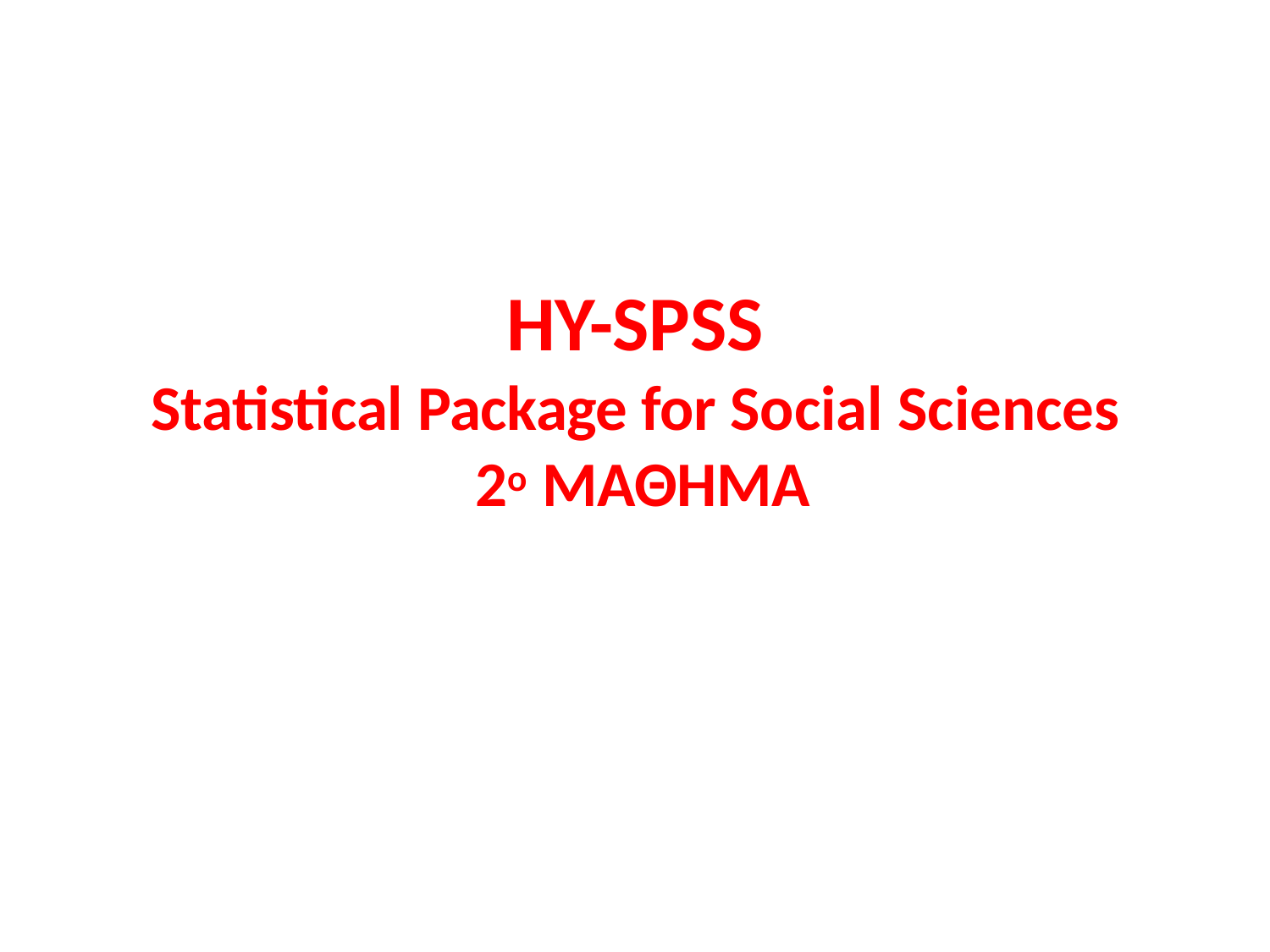

# ΗΥ-SPSS
Statistical Package for Social Sciences  2ο ΜΑΘΗΜΑ